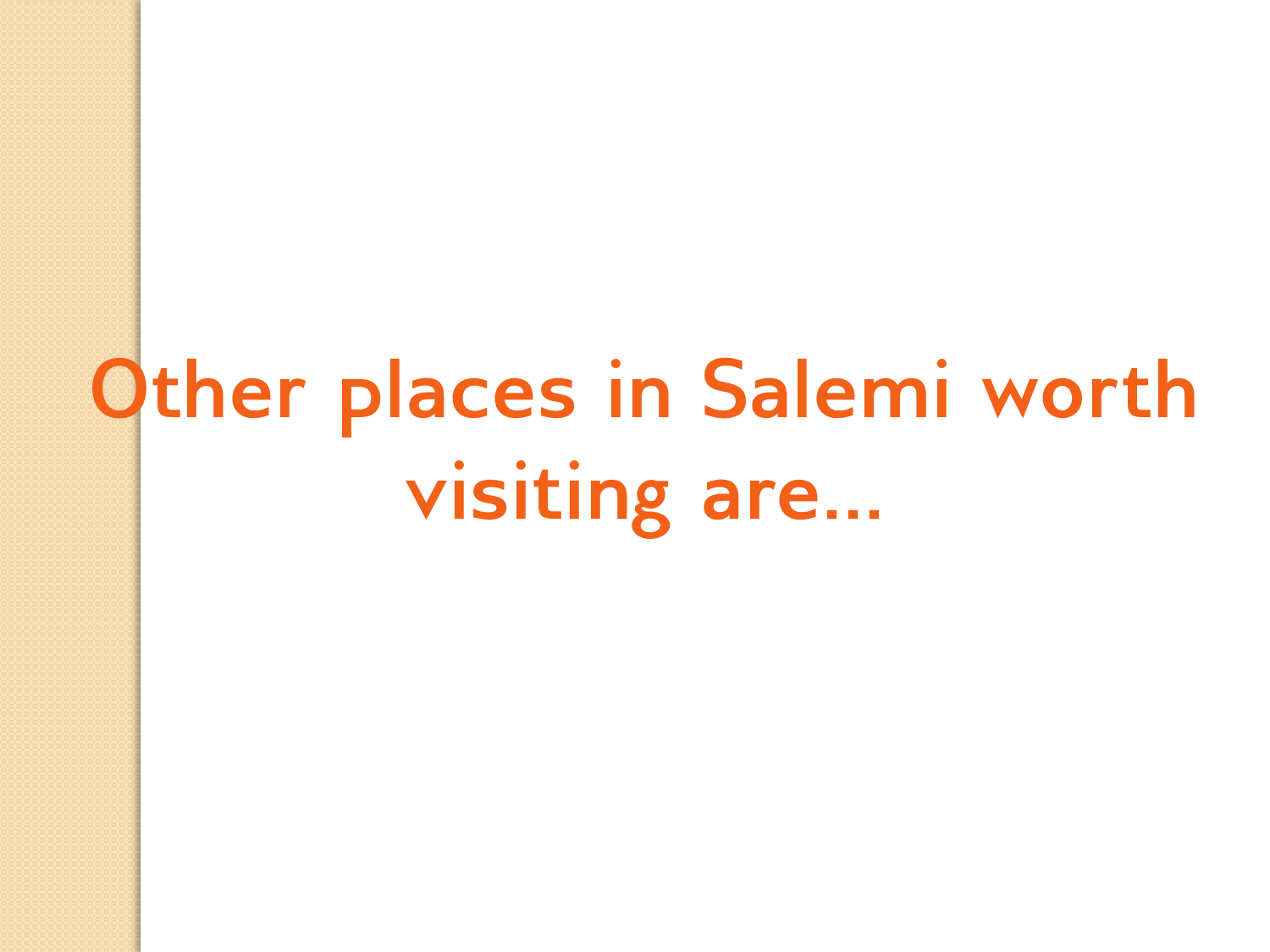

Other places in Salemi worth visiting are…